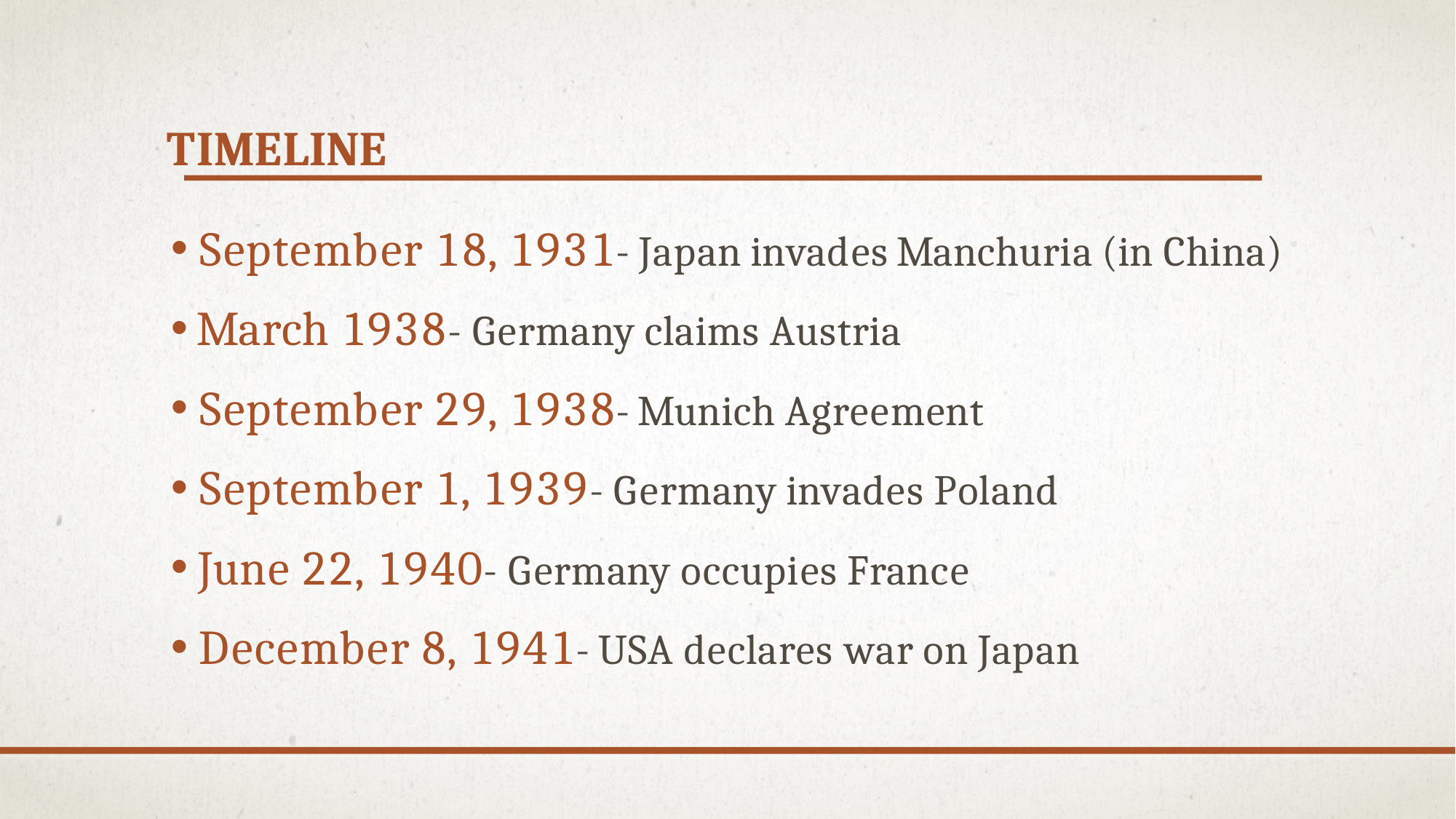

# Timeline

September 18, 1931- Japan invades Manchuria (in China)
March 1938- Germany claims Austria
September 29, 1938- Munich Agreement
September 1, 1939- Germany invades Poland
June 22, 1940- Germany occupies France
December 8, 1941- USA declares war on Japan